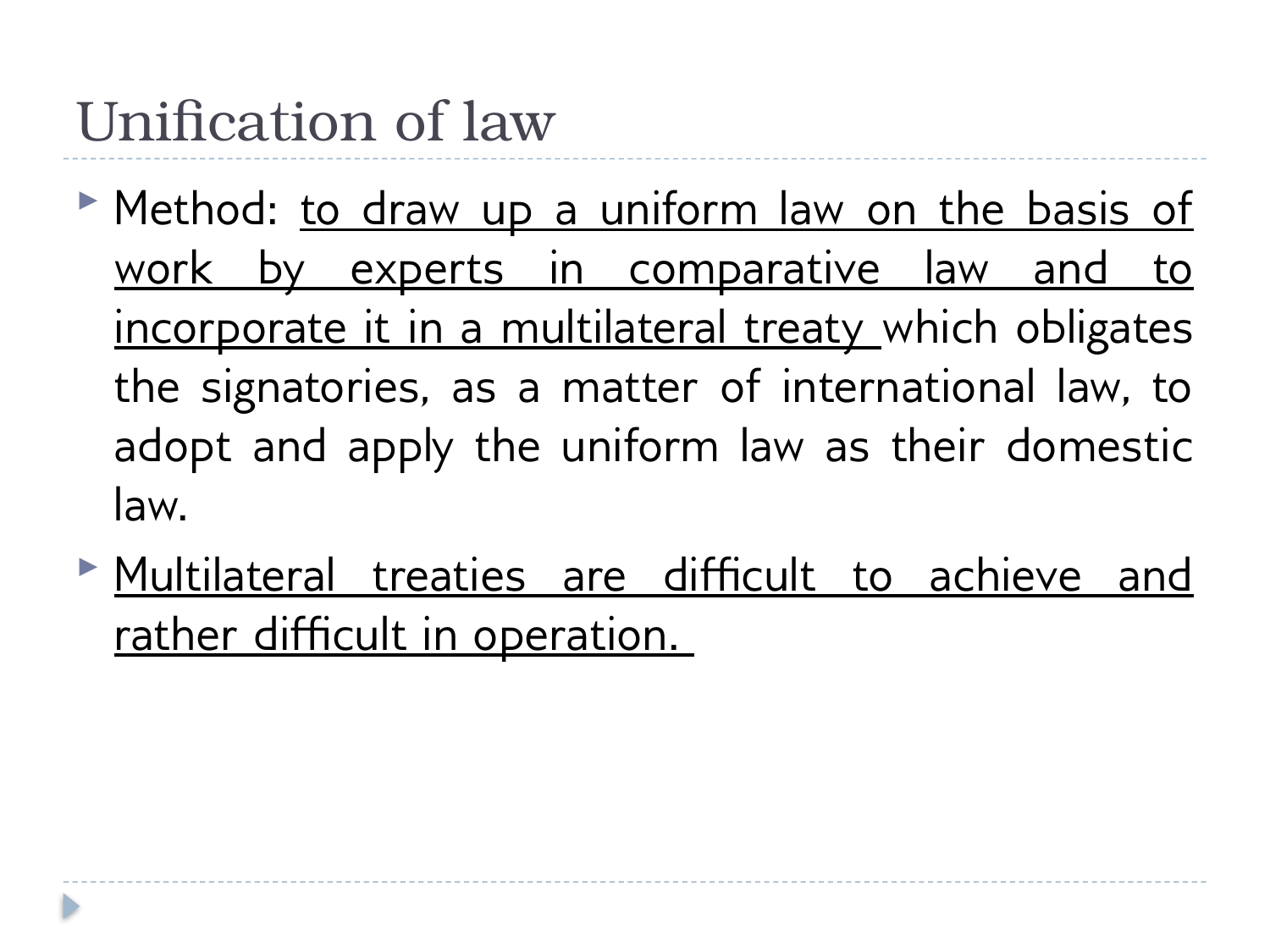

# Unification of law
Method: to draw up a uniform law on the basis of work by experts in comparative law and to incorporate it in a multilateral treaty which obligates the signatories, as a matter of international law, to adopt and apply the uniform law as their domestic law.
Multilateral treaties are difficult to achieve and rather difficult in operation.